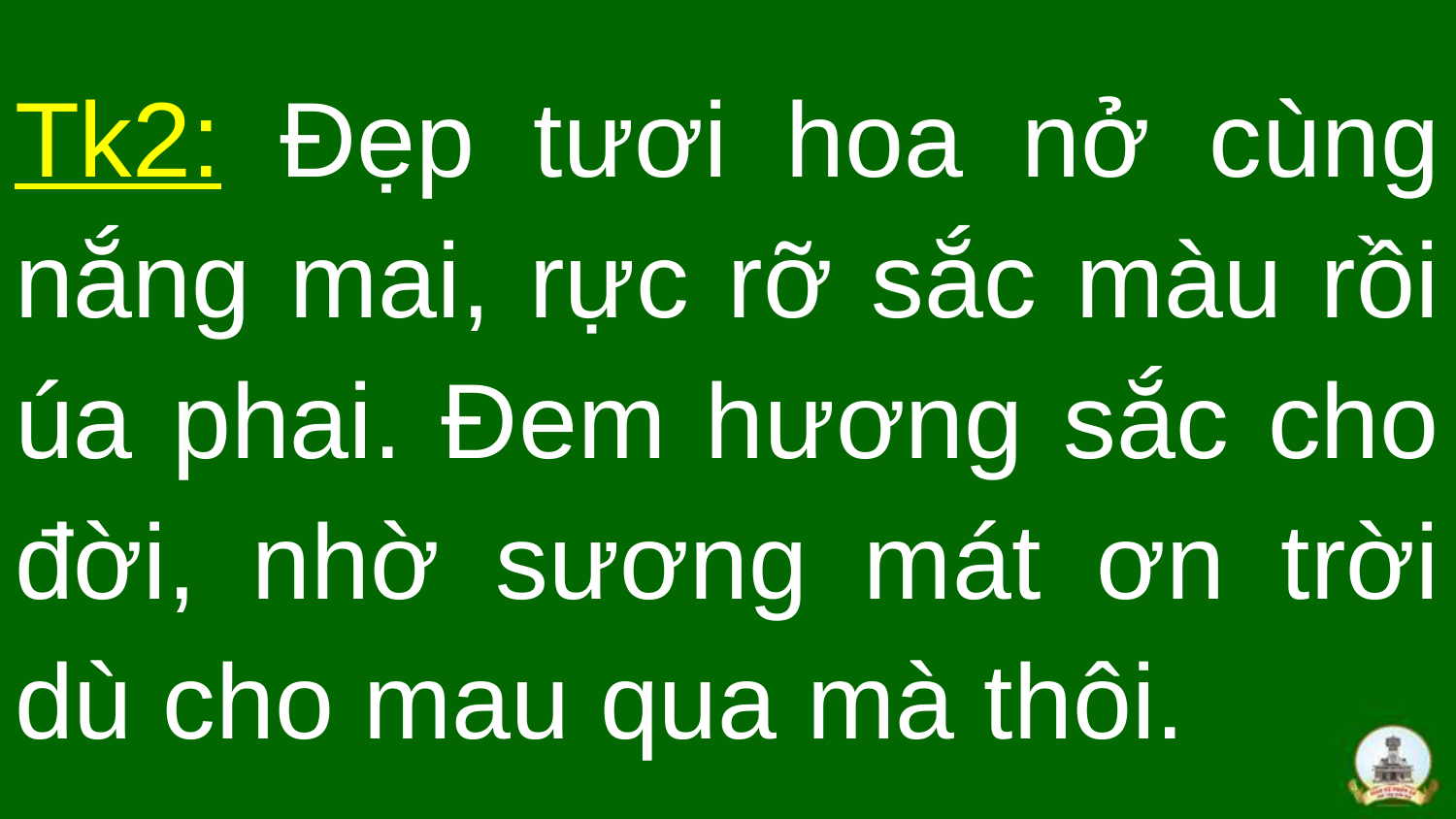

# Tk2: Đẹp tươi hoa nở cùng nắng mai, rực rỡ sắc màu rồi úa phai. Đem hương sắc cho đời, nhờ sương mát ơn trời dù cho mau qua mà thôi.